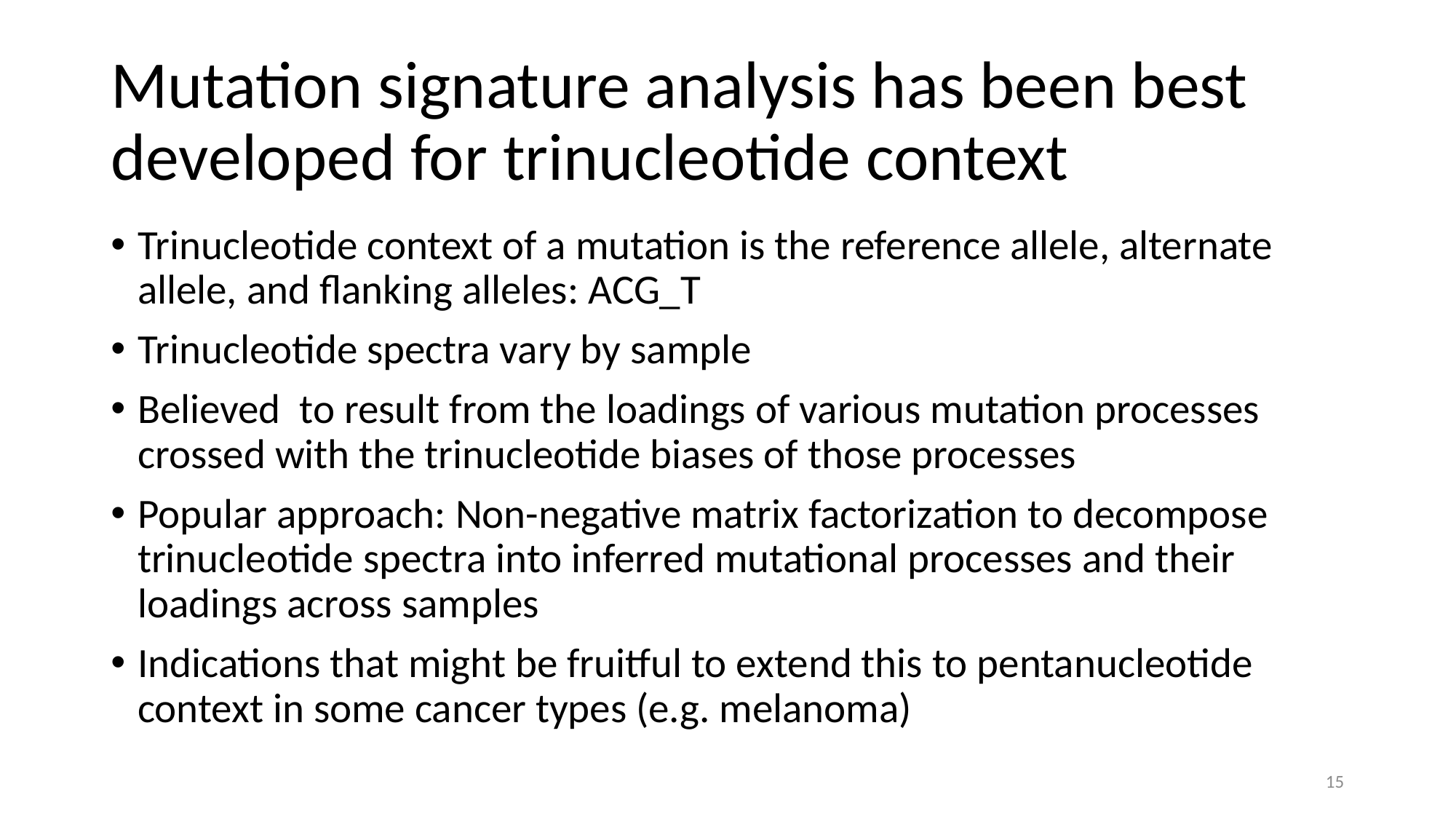

# Mutation signature analysis has been best developed for trinucleotide context
Trinucleotide context of a mutation is the reference allele, alternate allele, and flanking alleles: ACG_T
Trinucleotide spectra vary by sample
Believed  to result from the loadings of various mutation processes crossed with the trinucleotide biases of those processes
Popular approach: Non-negative matrix factorization to decompose trinucleotide spectra into inferred mutational processes and their loadings across samples
Indications that might be fruitful to extend this to pentanucleotide context in some cancer types (e.g. melanoma)

15